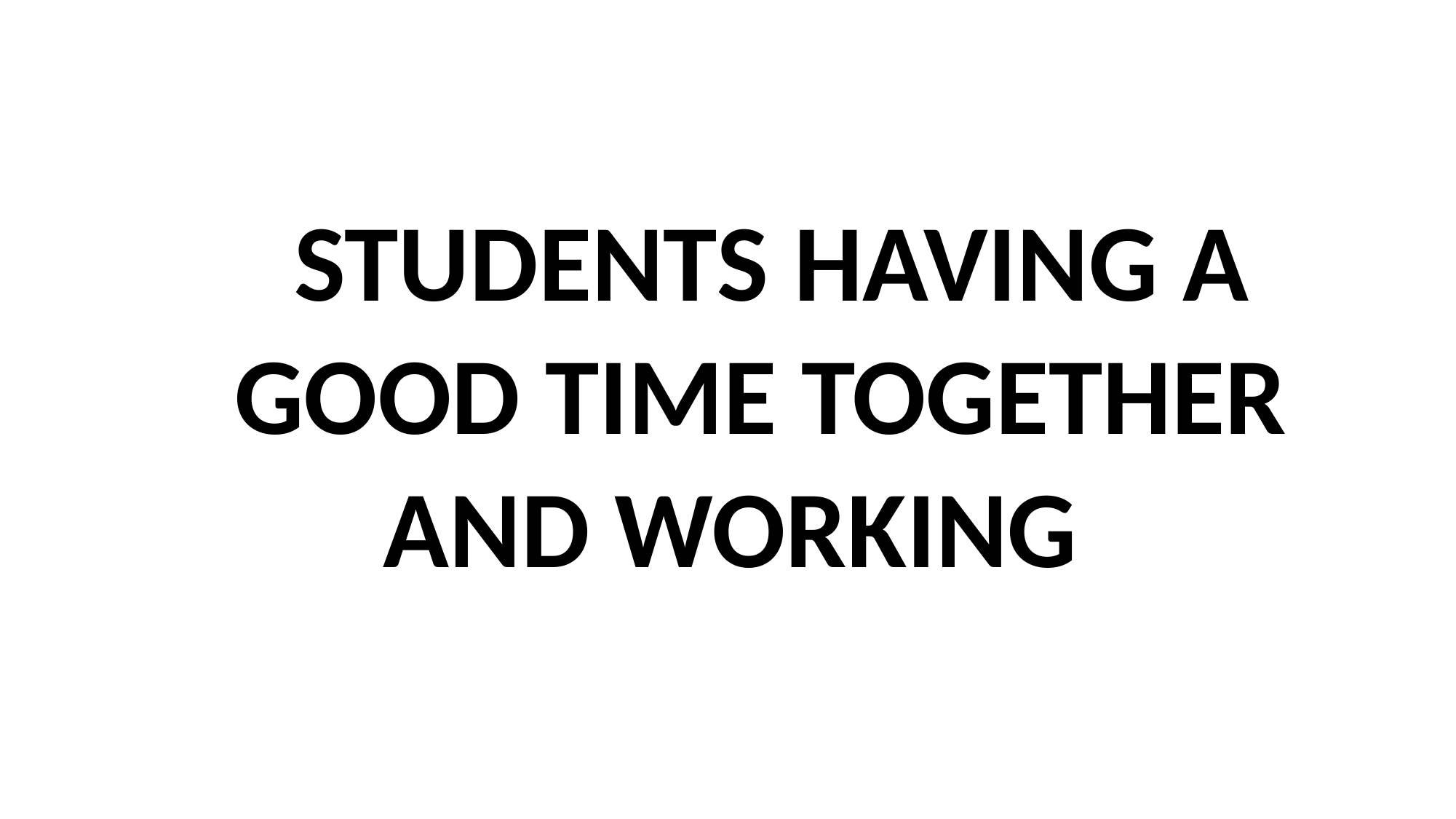

STUDENTS HAVING A
     GOOD TIME TOGETHER
           AND WORKING